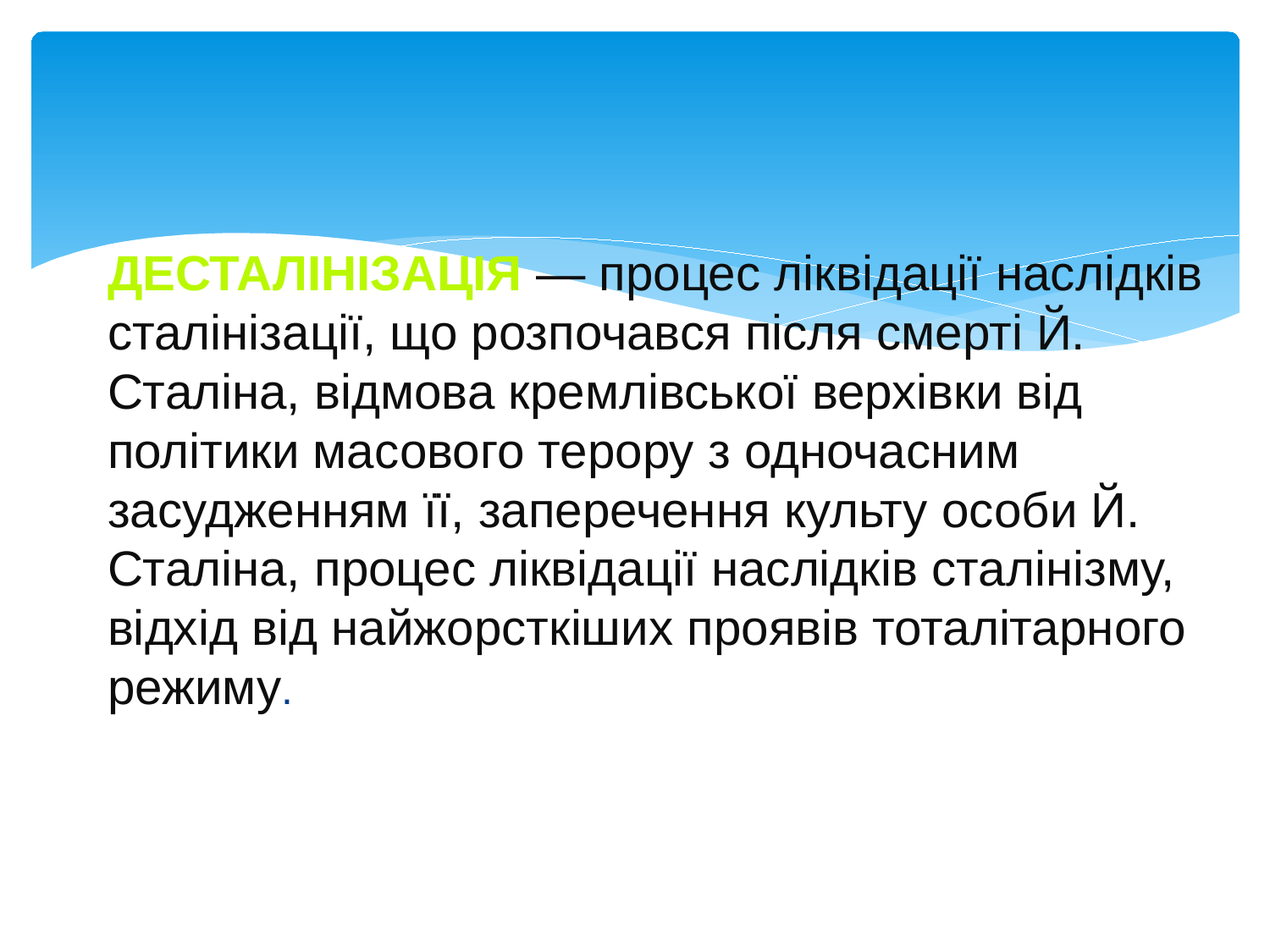

Десталінізація — процес ліквідації наслідків сталінізації, що розпочався після смерті Й. Сталіна, відмова кремлівської верхівки від політики масового терору з одночасним засудженням її, заперечення культу особи Й. Сталіна, процес ліквідації наслідків сталінізму, відхід від найжорсткіших проявів тоталітарного режиму.